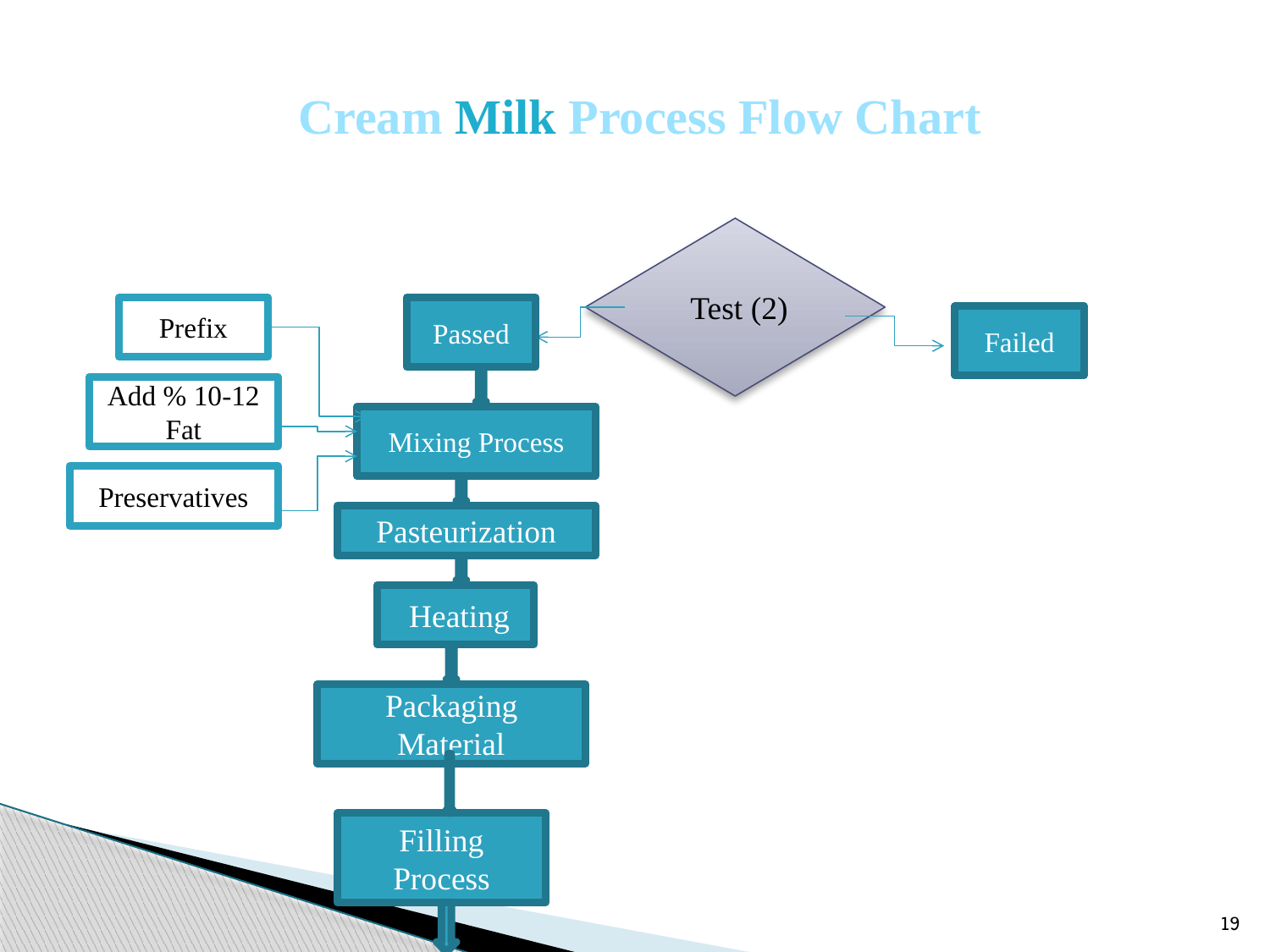

Cream Milk Process Flow Chart
Test (2)
Prefix
Passed
Failed

10-12 % Add Fat
Mixing Process
Preservatives

Pasteurization

Heating

Packaging Material

Filling Process
19